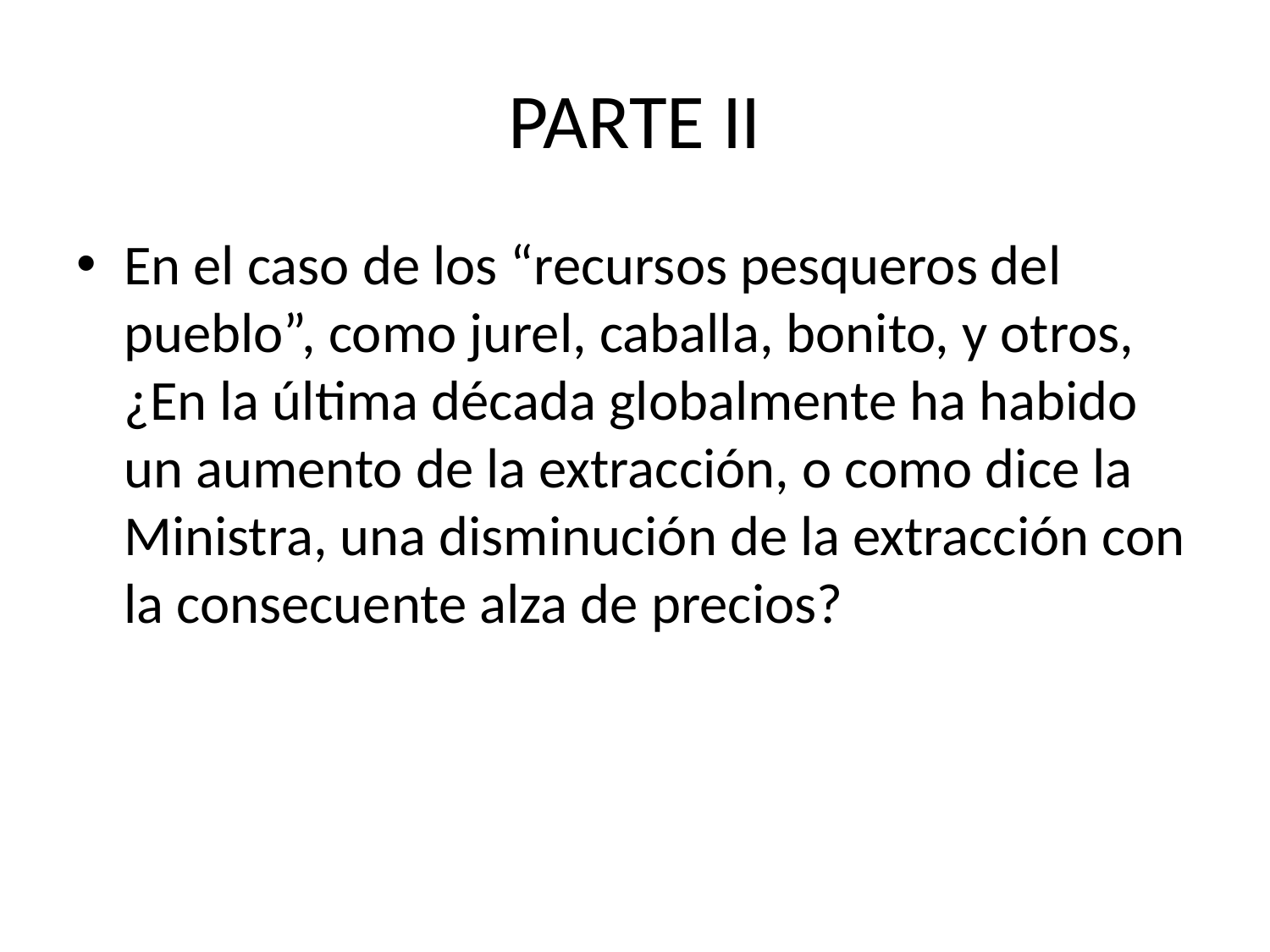

# PARTE II
En el caso de los “recursos pesqueros del pueblo”, como jurel, caballa, bonito, y otros, ¿En la última década globalmente ha habido un aumento de la extracción, o como dice la Ministra, una disminución de la extracción con la consecuente alza de precios?